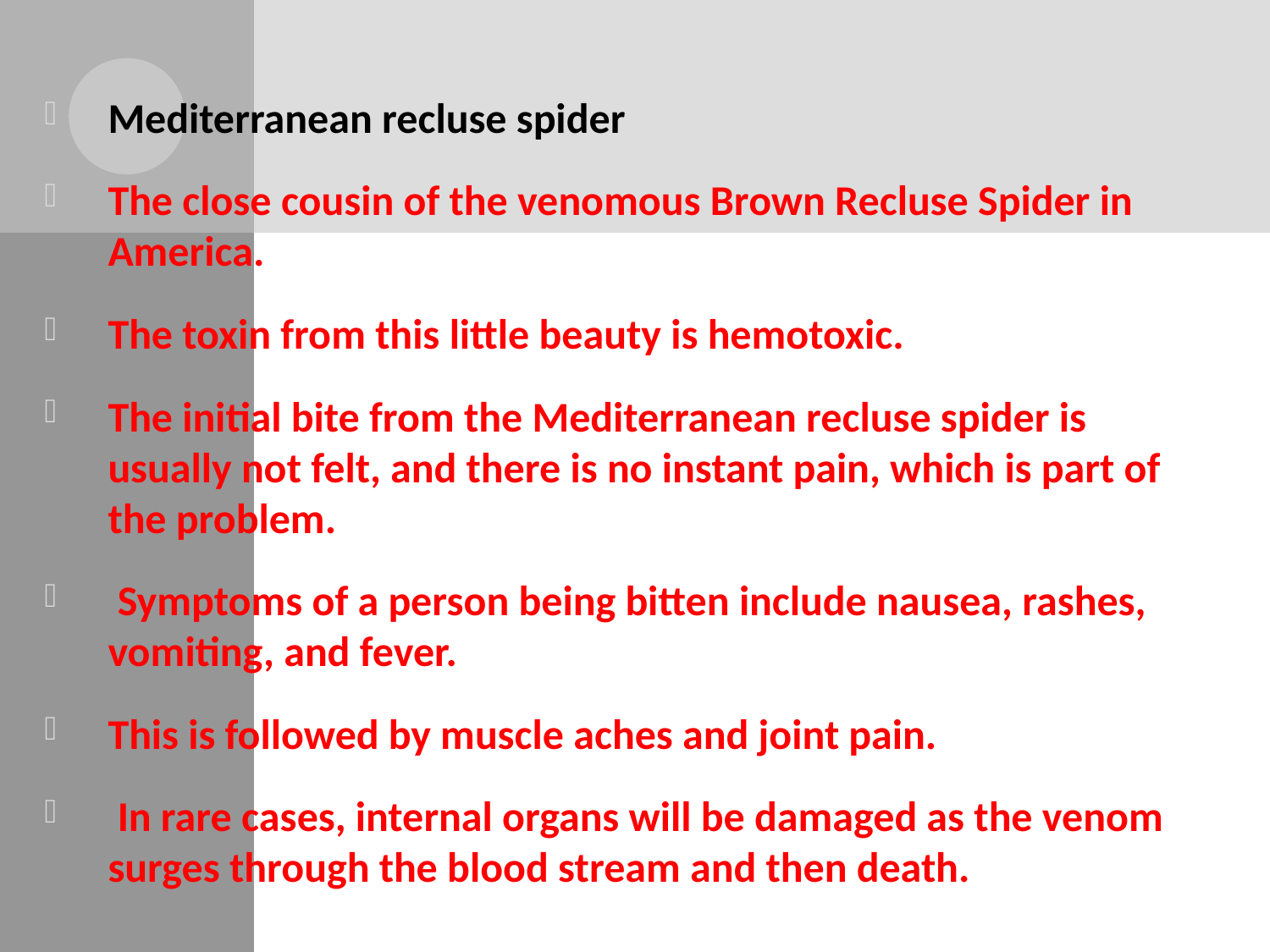

Mediterranean recluse spider
The close cousin of the venomous Brown Recluse Spider in America.
The toxin from this little beauty is hemotoxic.
The initial bite from the Mediterranean recluse spider is usually not felt, and there is no instant pain, which is part of the problem.
 Symptoms of a person being bitten include nausea, rashes, vomiting, and fever.
This is followed by muscle aches and joint pain.
 In rare cases, internal organs will be damaged as the venom surges through the blood stream and then death.